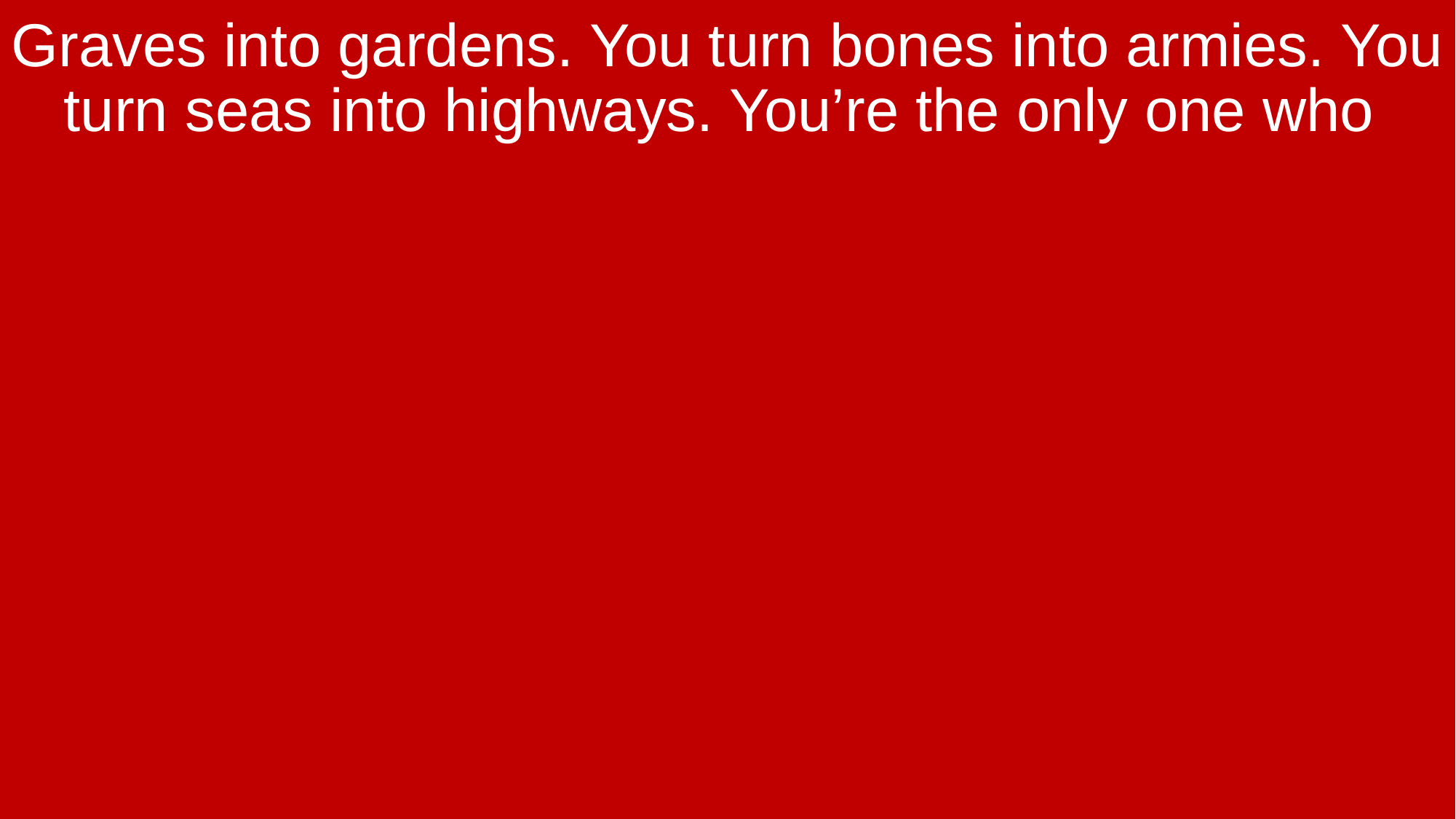

Graves into gardens. You turn bones into armies. You turn seas into highways. You’re the only one who